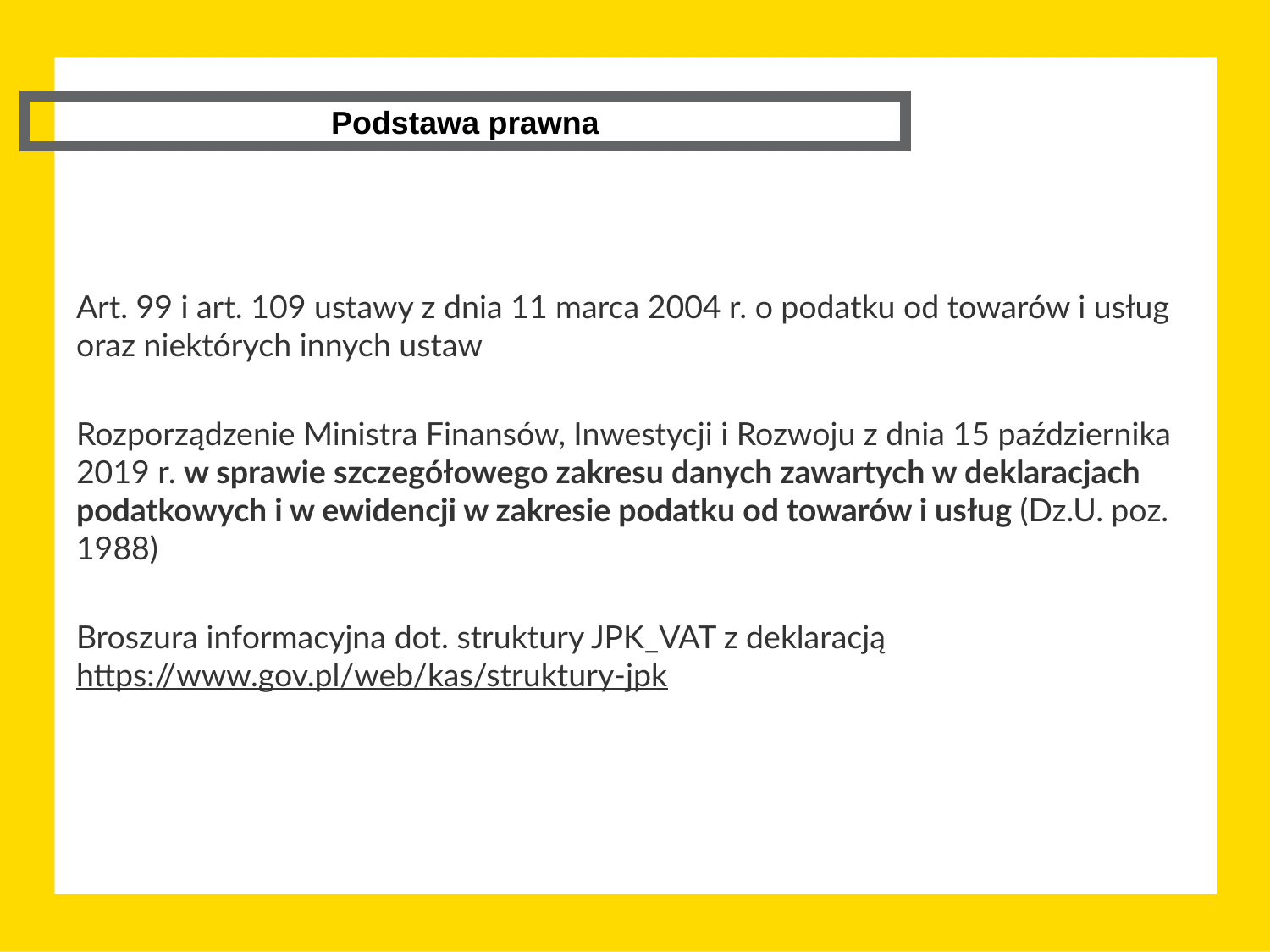

Podstawa prawna
Art. 99 i art. 109 ustawy z dnia 11 marca 2004 r. o podatku od towarów i usług oraz niektórych innych ustaw

Rozporządzenie Ministra Finansów, Inwestycji i Rozwoju z dnia 15 października 2019 r. w sprawie szczegółowego zakresu danych zawartych w deklaracjach podatkowych i w ewidencji w zakresie podatku od towarów i usług (Dz.U. poz. 1988)

Broszura informacyjna dot. struktury JPK_VAT z deklaracją https://www.gov.pl/web/kas/struktury-jpk